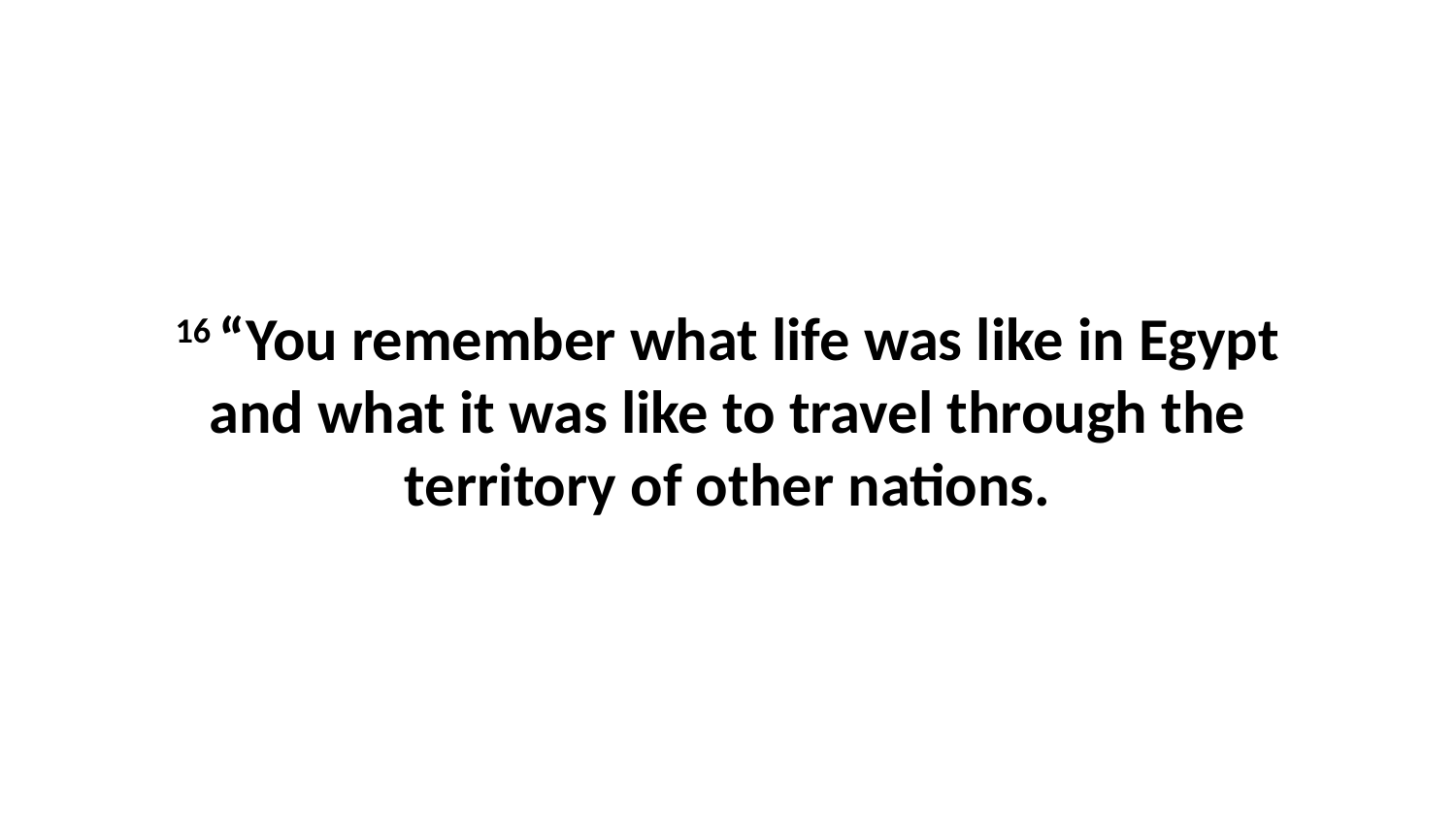

16 “You remember what life was like in Egypt and what it was like to travel through the territory of other nations.